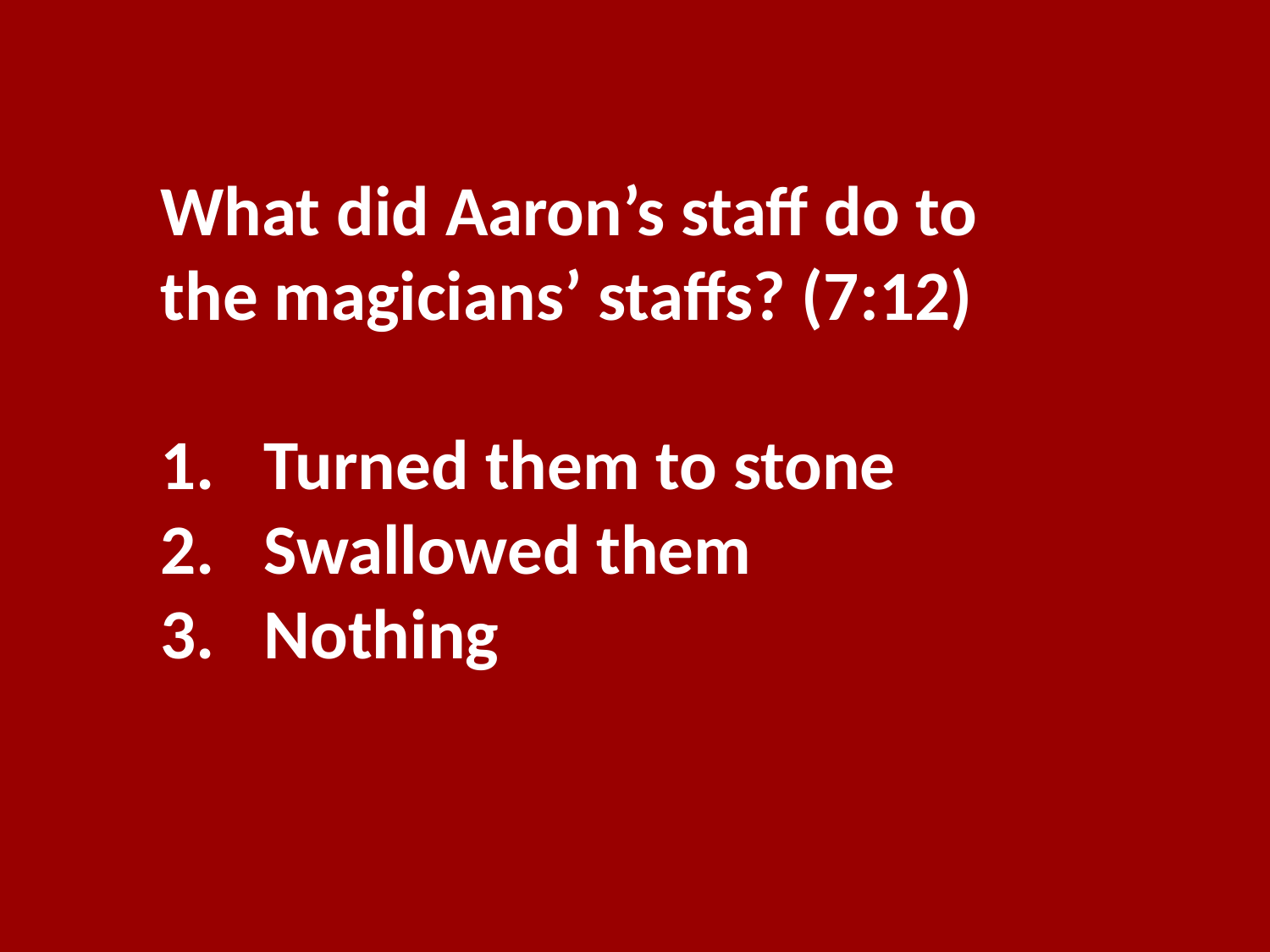

What did Aaron’s staff do to the magicians’ staffs? (7:12)

Turned them to stone
Swallowed them
Nothing